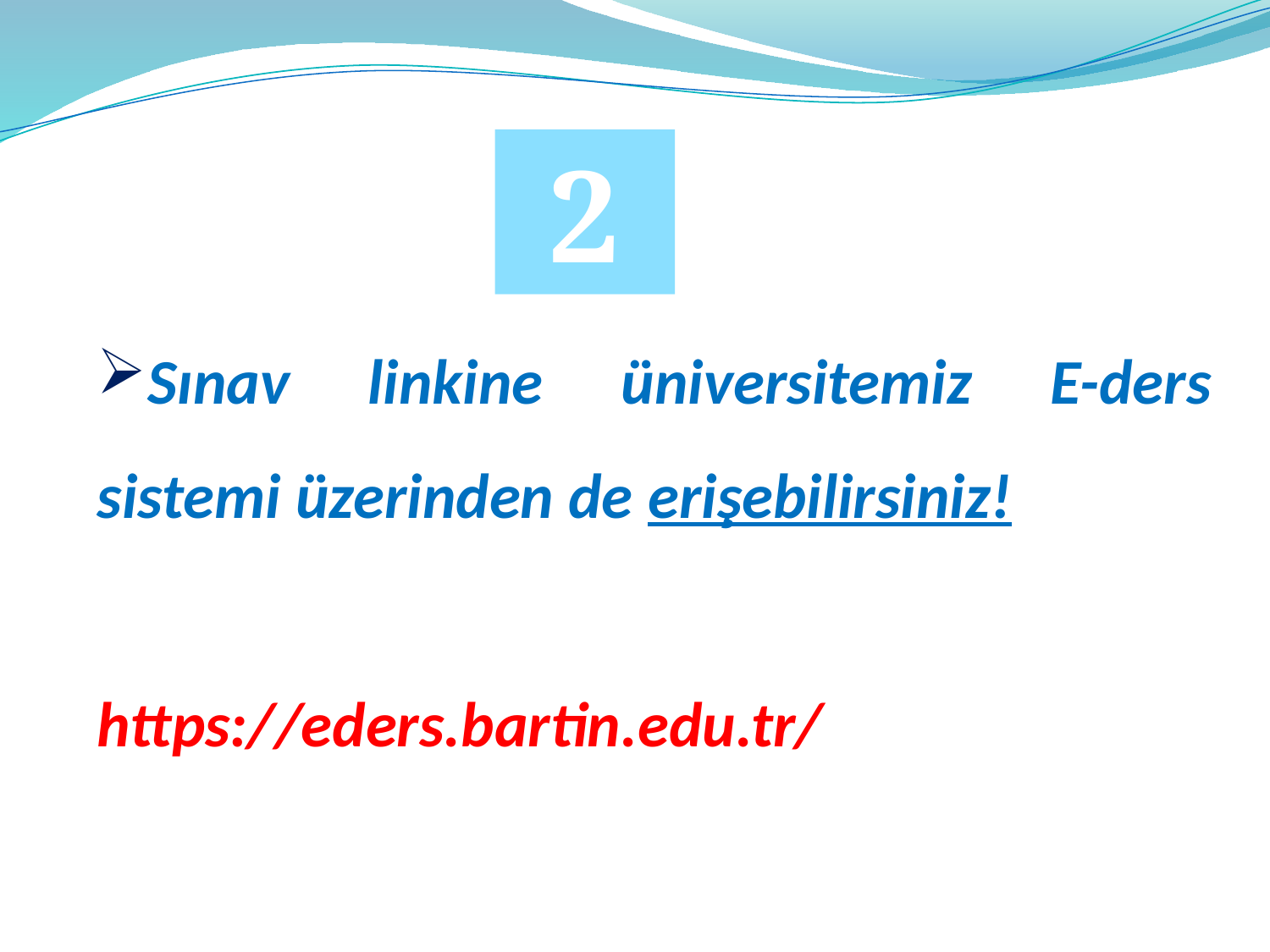

2
Sınav linkine üniversitemiz E-ders sistemi üzerinden de erişebilirsiniz!

https://eders.bartin.edu.tr/